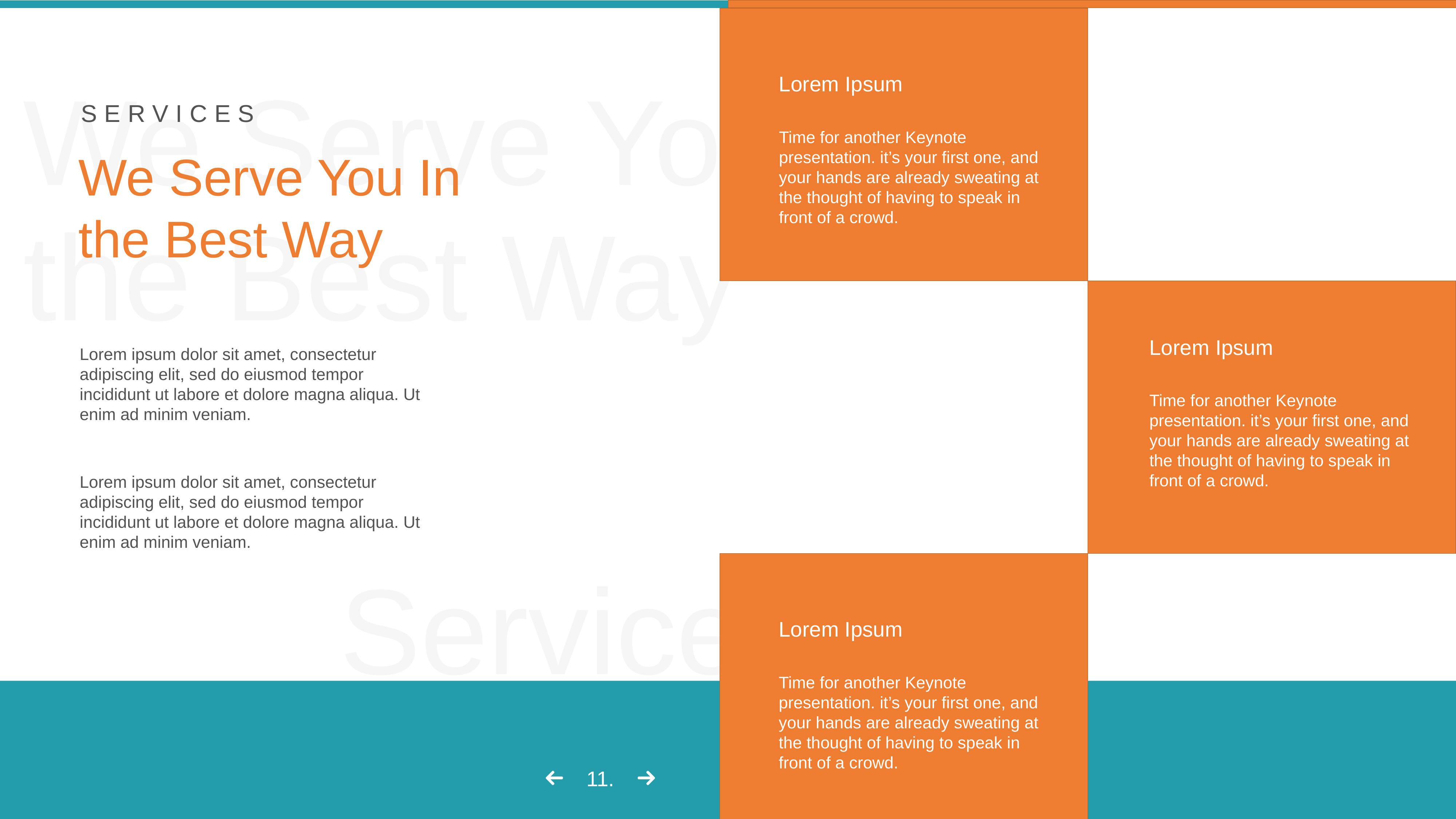

We Serve You In the Best Way
Lorem Ipsum
services
Time for another Keynote presentation. it’s your first one, and your hands are already sweating at the thought of having to speak in front of a crowd.
We Serve You In the Best Way

Lorem Ipsum
Lorem ipsum dolor sit amet, consectetur adipiscing elit, sed do eiusmod tempor incididunt ut labore et dolore magna aliqua. Ut enim ad minim veniam.
Time for another Keynote presentation. it’s your first one, and your hands are already sweating at the thought of having to speak in front of a crowd.
Lorem ipsum dolor sit amet, consectetur adipiscing elit, sed do eiusmod tempor incididunt ut labore et dolore magna aliqua. Ut enim ad minim veniam.
Services

Lorem Ipsum
Time for another Keynote presentation. it’s your first one, and your hands are already sweating at the thought of having to speak in front of a crowd.
11.